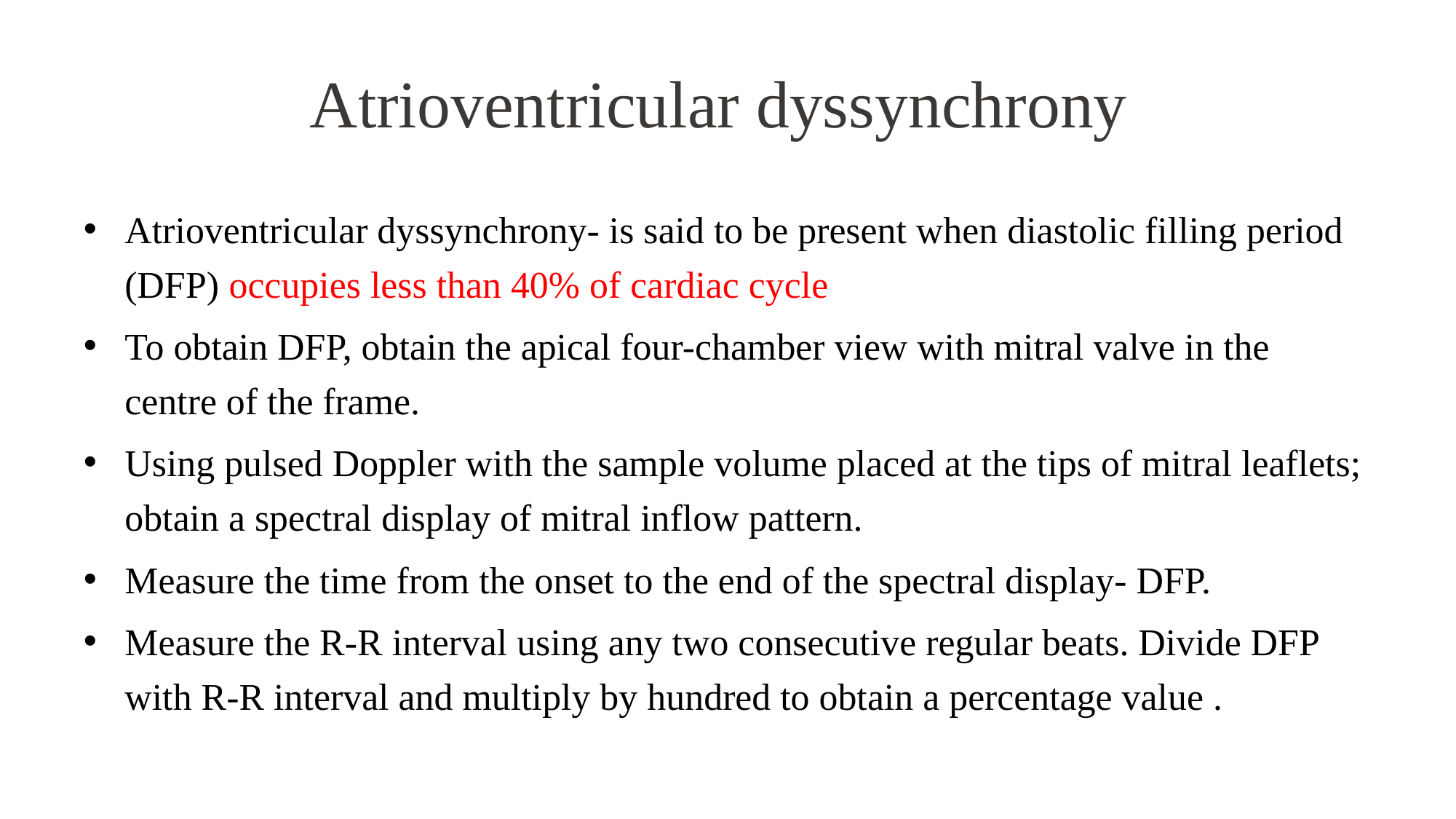

# Atrioventricular dyssynchrony
Atrioventricular dyssynchrony- is said to be present when diastolic filling period (DFP) occupies less than 40% of cardiac cycle
To obtain DFP, obtain the apical four-chamber view with mitral valve in the centre of the frame.
Using pulsed Doppler with the sample volume placed at the tips of mitral leaflets; obtain a spectral display of mitral inflow pattern.
Measure the time from the onset to the end of the spectral display- DFP.
Measure the R-R interval using any two consecutive regular beats. Divide DFP with R-R interval and multiply by hundred to obtain a percentage value .